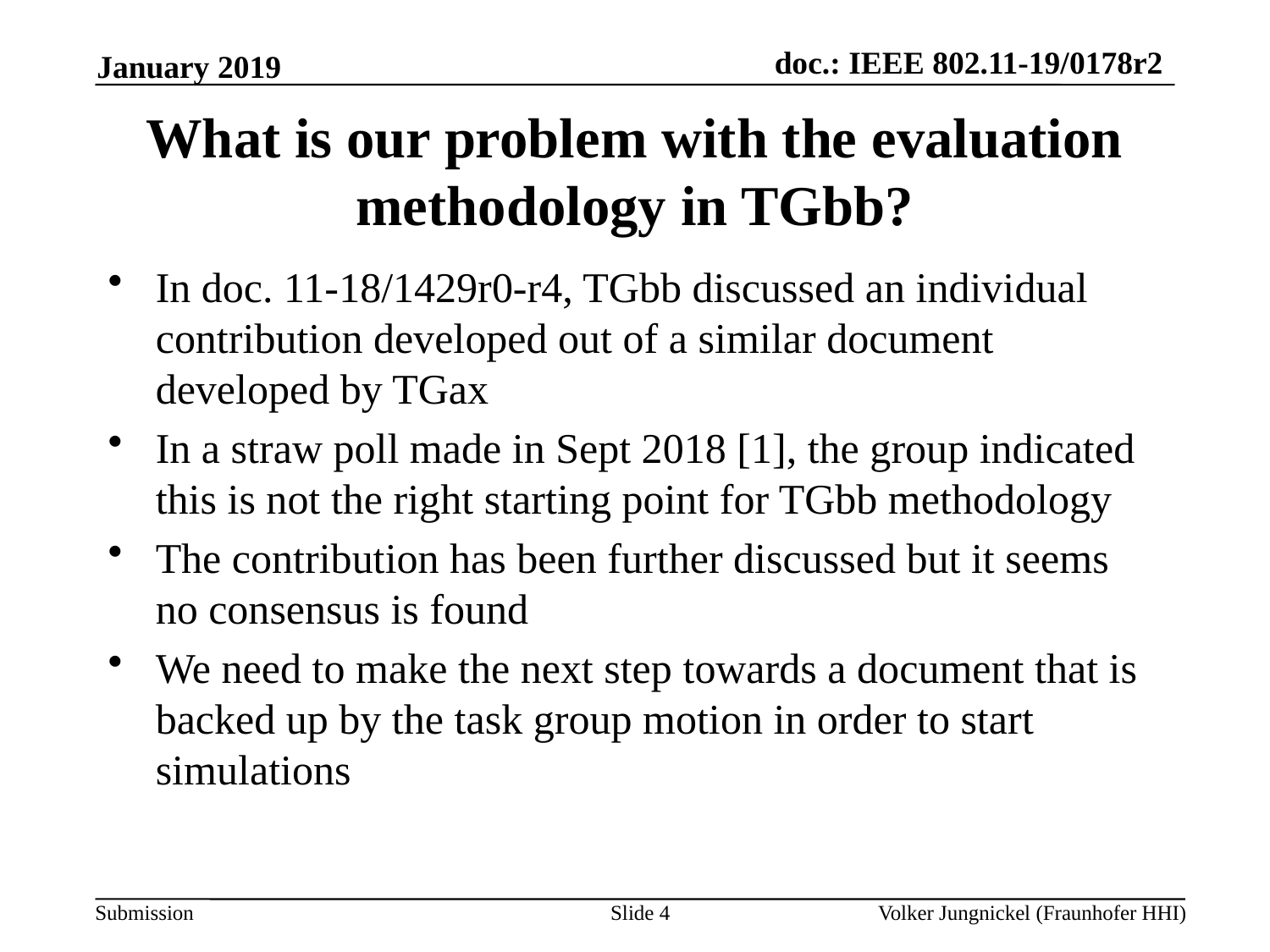

January 2019
What is our problem with the evaluation methodology in TGbb?
In doc. 11-18/1429r0-r4, TGbb discussed an individual contribution developed out of a similar document developed by TGax
In a straw poll made in Sept 2018 [1], the group indicated this is not the right starting point for TGbb methodology
The contribution has been further discussed but it seems no consensus is found
We need to make the next step towards a document that is backed up by the task group motion in order to start simulations

Slide 4
Volker Jungnickel (Fraunhofer HHI)